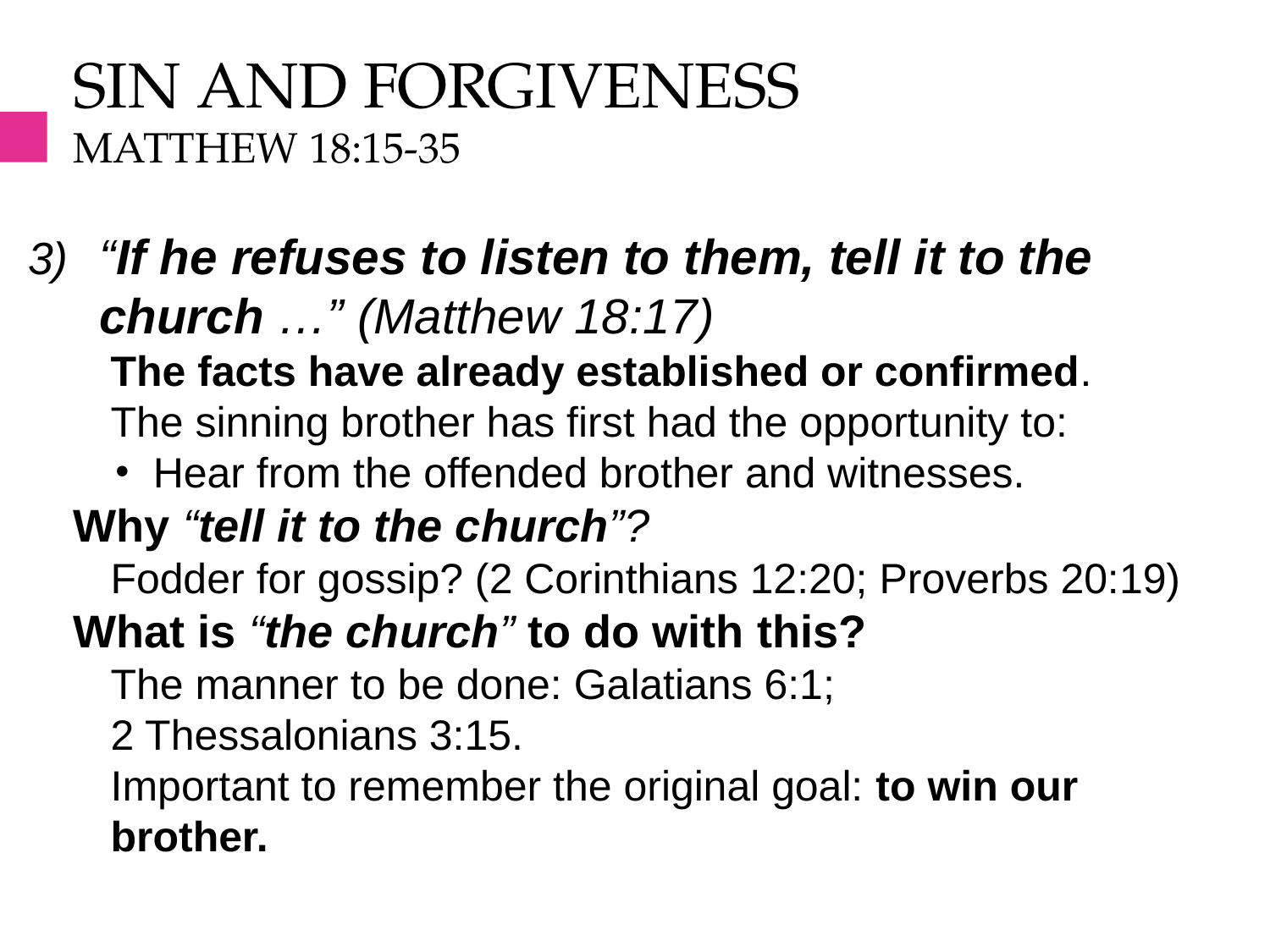

# Sin and forgiveness Matthew 18:15-35
“If he refuses to listen to them, tell it to the church …” (Matthew 18:17)
The facts have already established or confirmed.
The sinning brother has first had the opportunity to:
Hear from the offended brother and witnesses.
Why “tell it to the church”?
Fodder for gossip? (2 Corinthians 12:20; Proverbs 20:19)
What is “the church” to do with this?
The manner to be done: Galatians 6:1;
2 Thessalonians 3:15.
Important to remember the original goal: to win our brother.